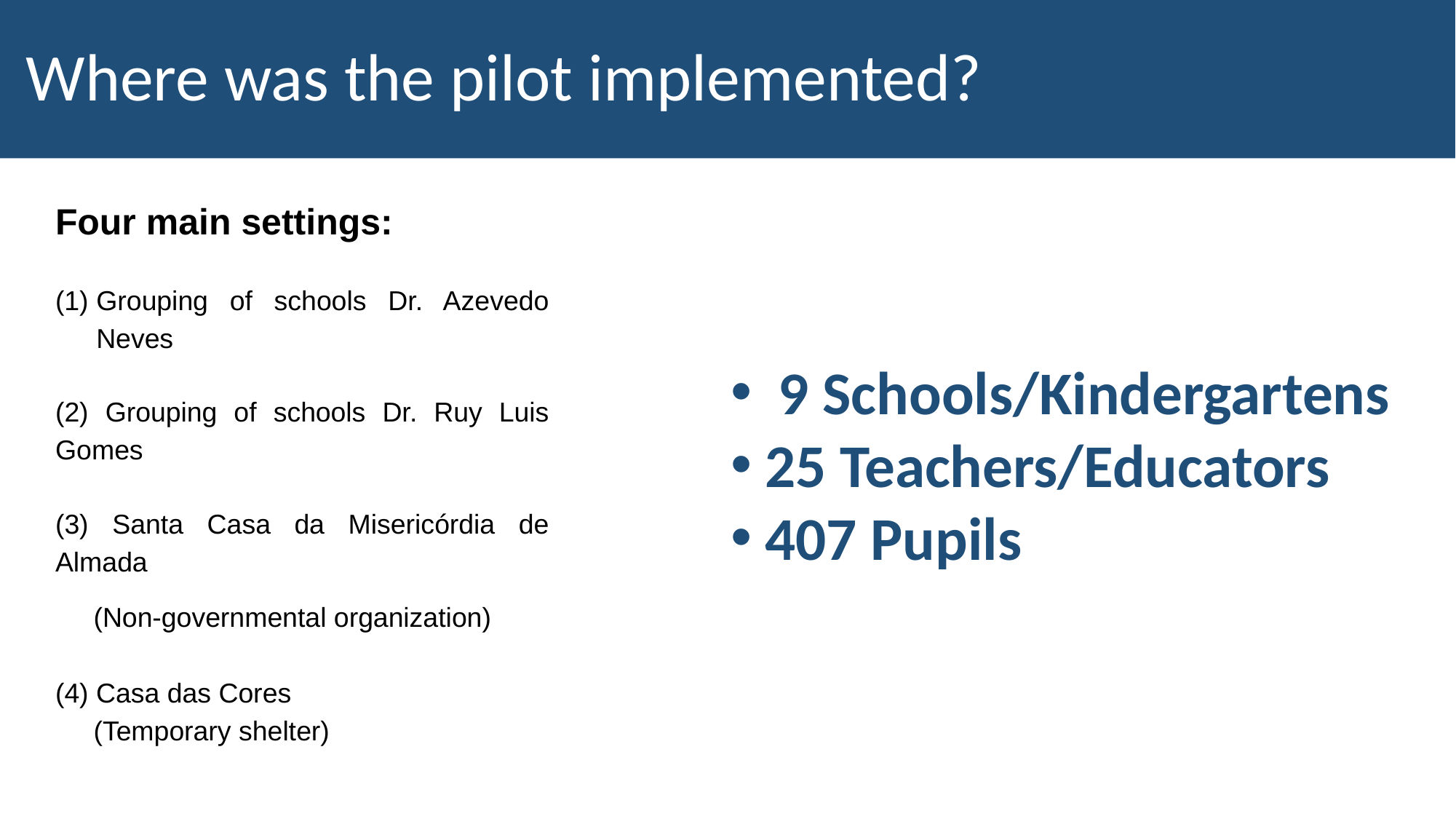

# Where was the pilot implemented?
Four main settings:
Grouping of schools Dr. Azevedo Neves
(2) Grouping of schools Dr. Ruy Luis Gomes
(3) Santa Casa da Misericórdia de Almada
     (Non-governmental organization)

(4) Casa das Cores
     (Temporary shelter)
 9 Schools/Kindergartens
25 Teachers/Educators
407 Pupils